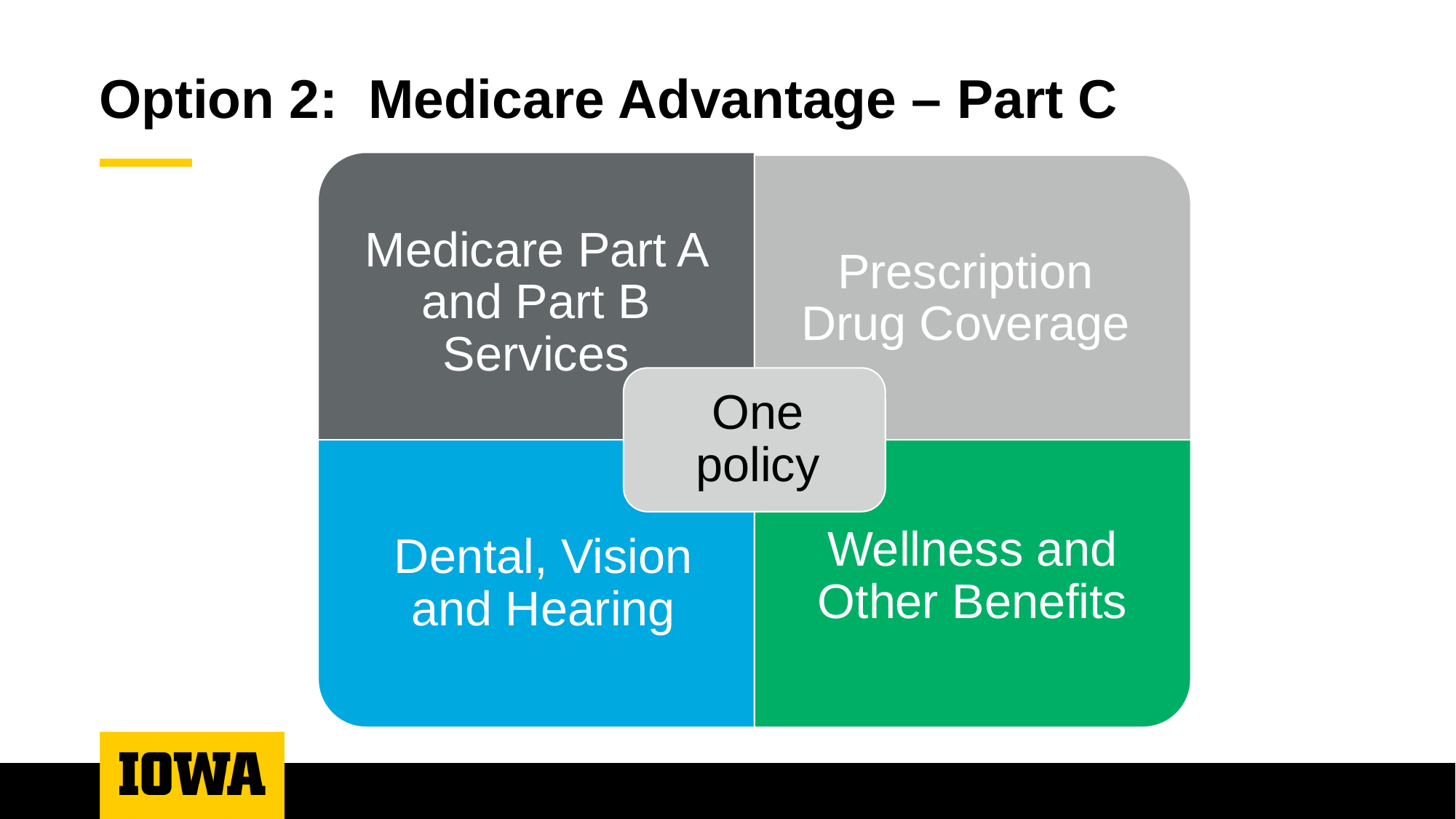

# Option 2:  Medicare Advantage – Part C
Medicare Part A and Part B Services
Prescription Drug Coverage
Dental, Vision and Hearing
Wellness and Other Benefits
One policy